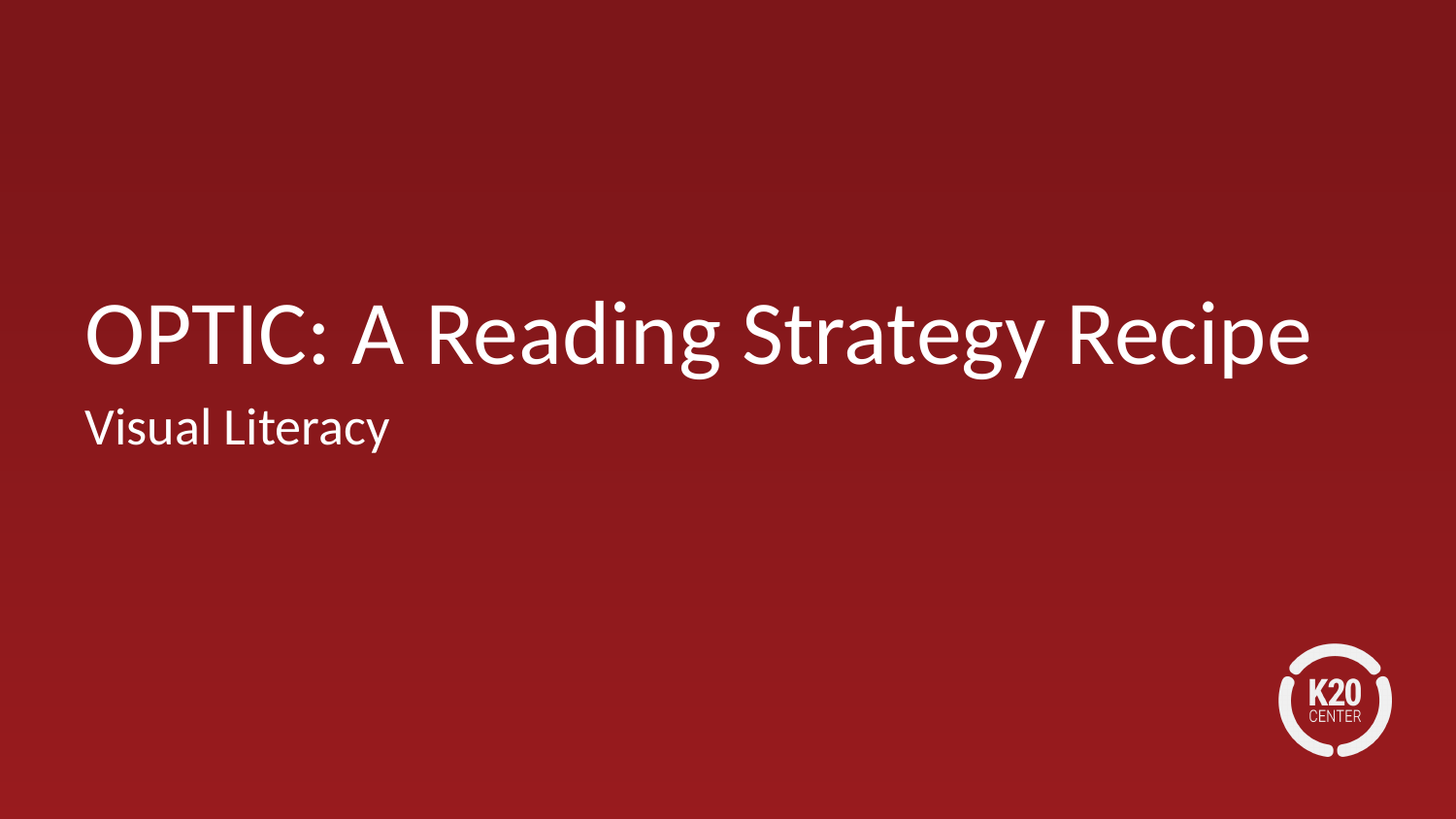

# OPTIC: A Reading Strategy Recipe
Visual Literacy